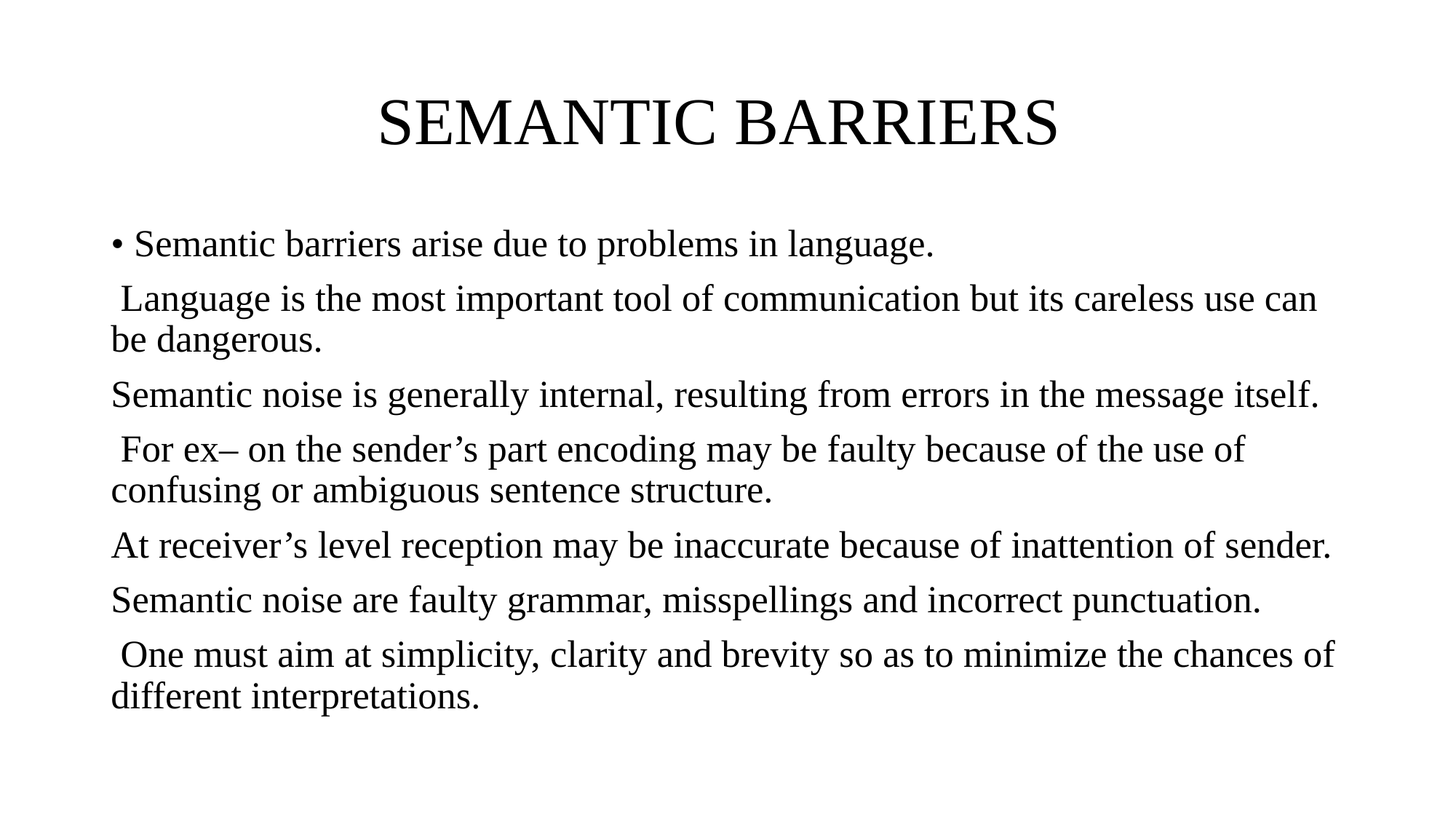

# SEMANTIC BARRIERS
• Semantic barriers arise due to problems in language.
 Language is the most important tool of communication but its careless use can be dangerous.
Semantic noise is generally internal, resulting from errors in the message itself.
 For ex– on the sender’s part encoding may be faulty because of the use of confusing or ambiguous sentence structure.
At receiver’s level reception may be inaccurate because of inattention of sender.
Semantic noise are faulty grammar, misspellings and incorrect punctuation.
 One must aim at simplicity, clarity and brevity so as to minimize the chances of different interpretations.